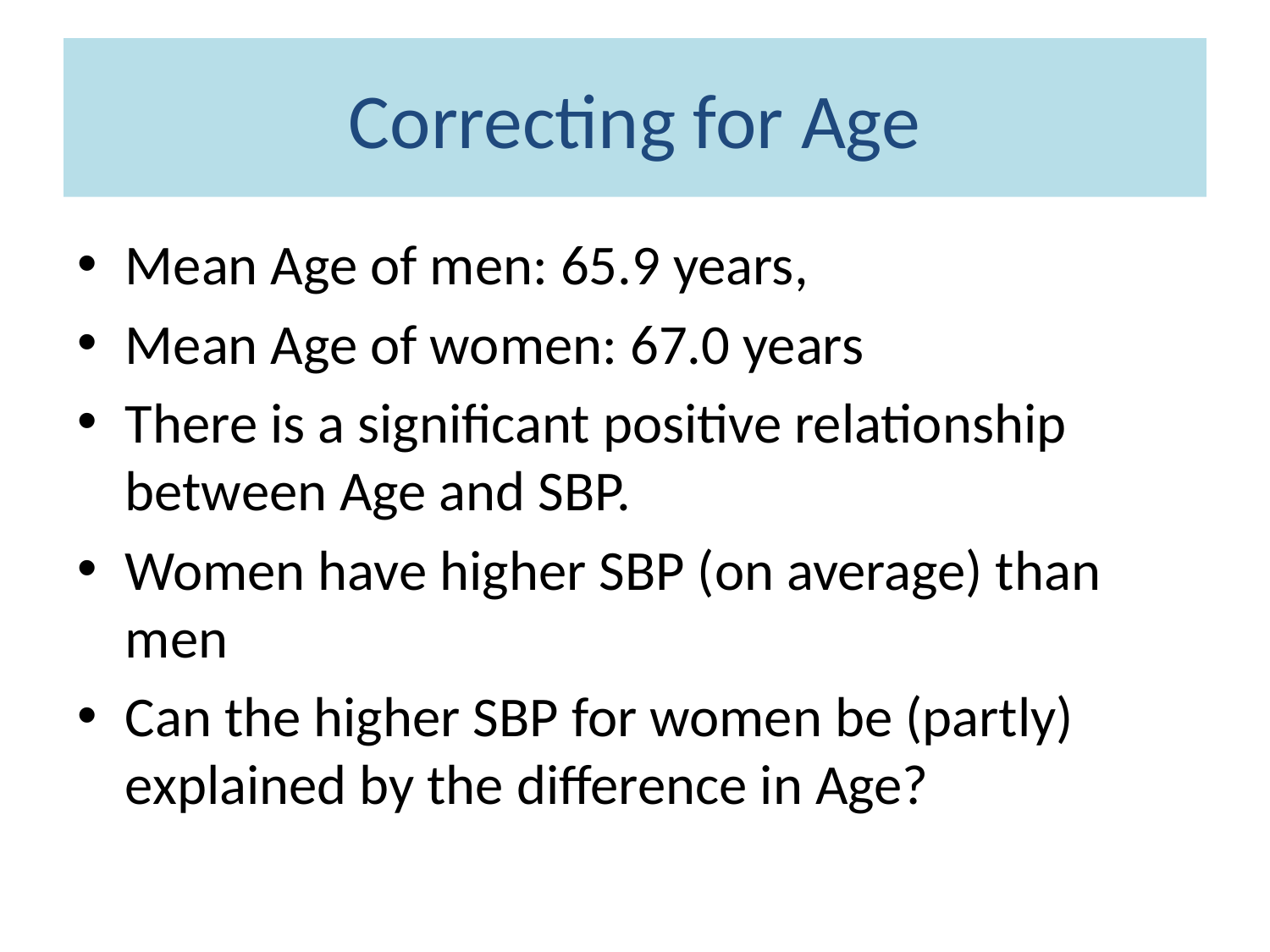

# Correcting for Age
Mean Age of men: 65.9 years,
Mean Age of women: 67.0 years
There is a significant positive relationship between Age and SBP.
Women have higher SBP (on average) than men
Can the higher SBP for women be (partly) explained by the difference in Age?